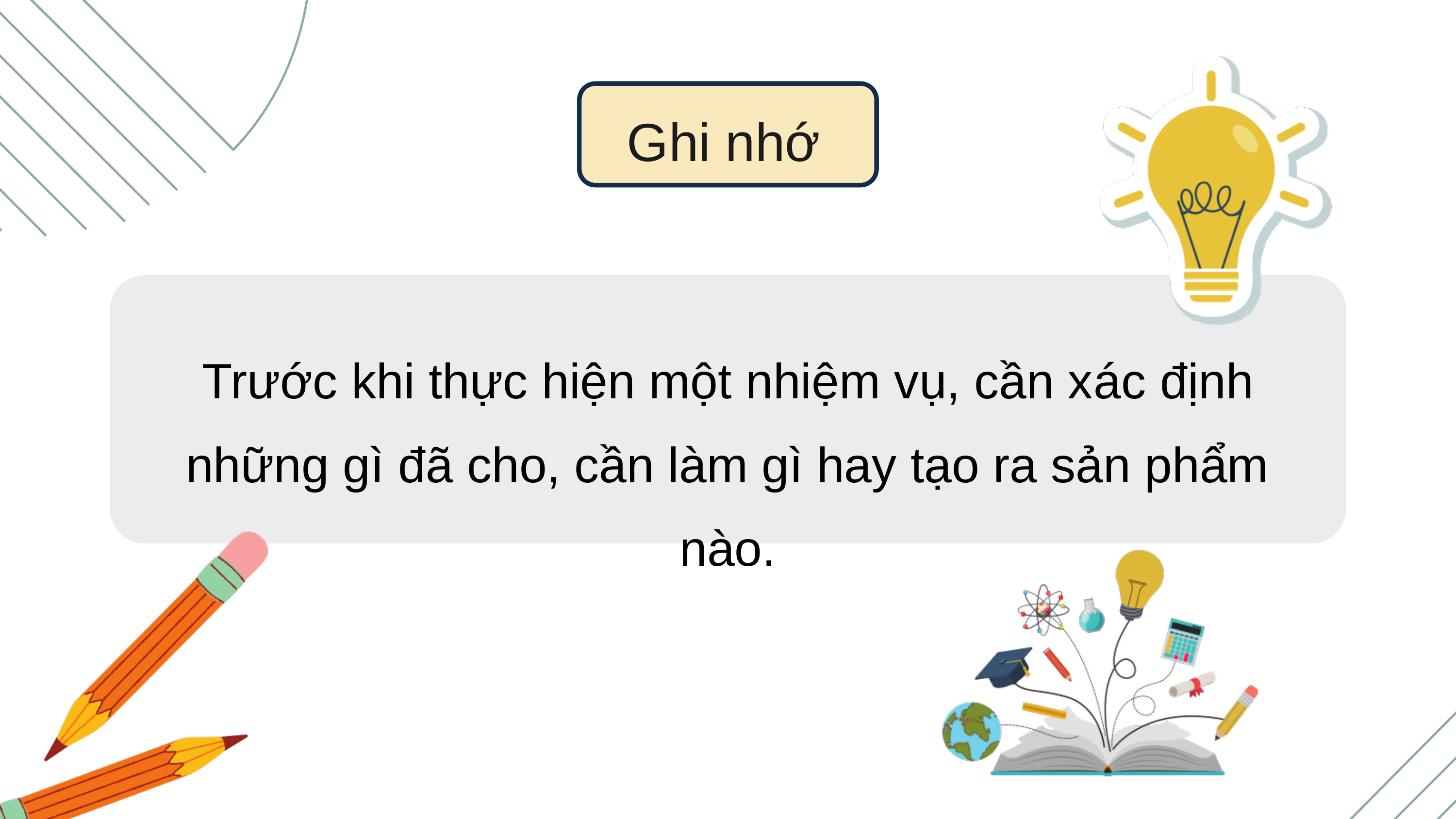

Ghi nhớ

Trước khi thực hiện một nhiệm vụ, cần xác định những gì đã cho, cần làm gì hay tạo ra sản phẩm nào.